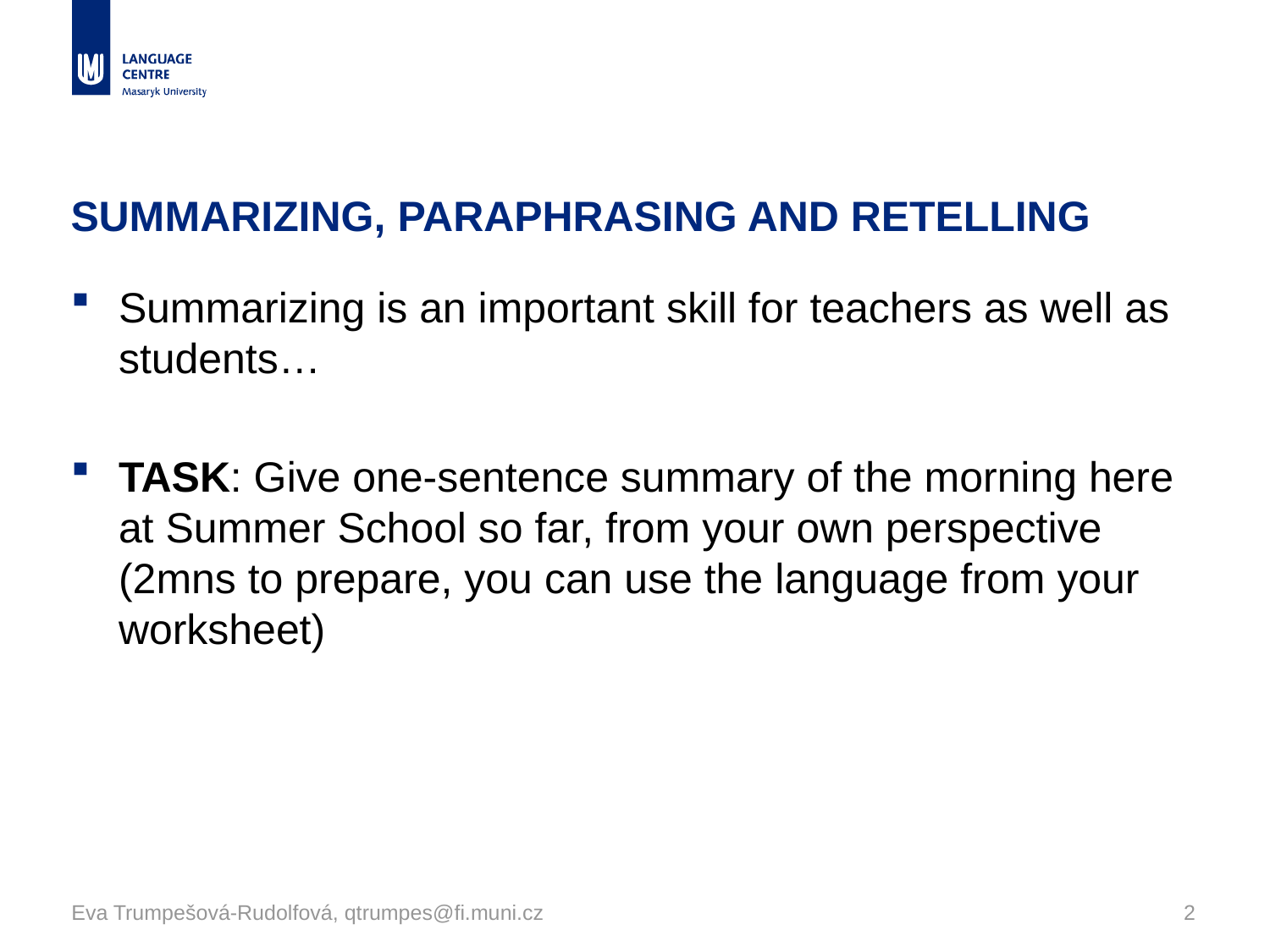

# SUMMARIZING, PARAPHRASING AND RETELLING
Summarizing is an important skill for teachers as well as students…

TASK: Give one-sentence summary of the morning here at Summer School so far, from your own perspective (2mns to prepare, you can use the language from your worksheet)
Eva Trumpešová-Rudolfová, qtrumpes@fi.muni.cz
2